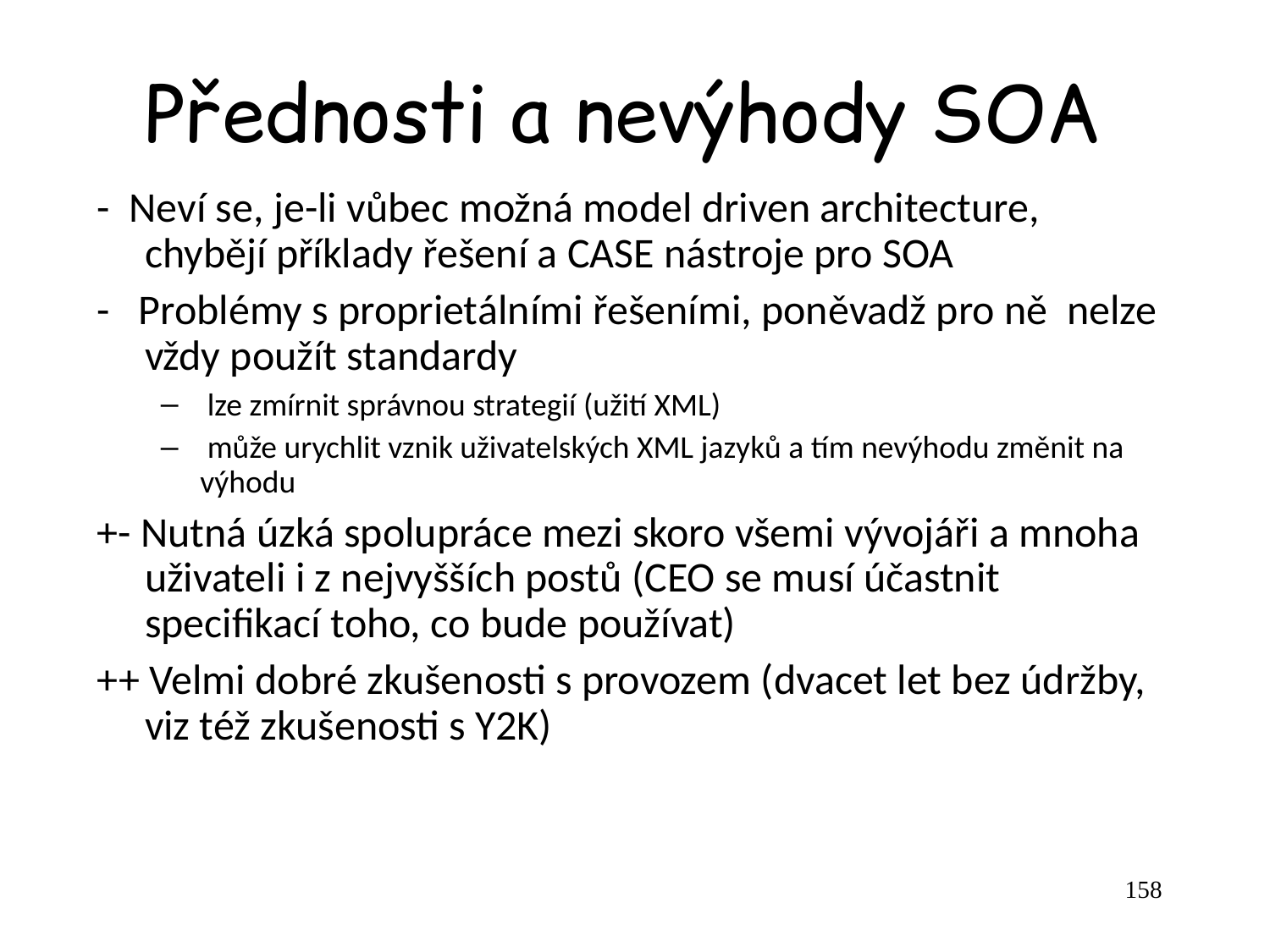

Přednosti a nevýhody SOA
-  Neví se, je-li vůbec možná model driven architecture,  chybějí příklady řešení a CASE nástroje pro SOA
-   Problémy s proprietálními řešeními, poněvadž pro ně  nelze vždy použít standardy
 lze zmírnit správnou strategií (užití XML)
 může urychlit vznik uživatelských XML jazyků a tím nevýhodu změnit na výhodu
+- Nutná úzká spolupráce mezi skoro všemi vývojáři a mnoha uživateli i z nejvyšších postů (CEO se musí účastnit specifikací toho, co bude používat)
++ Velmi dobré zkušenosti s provozem (dvacet let bez údržby, viz též zkušenosti s Y2K)
158